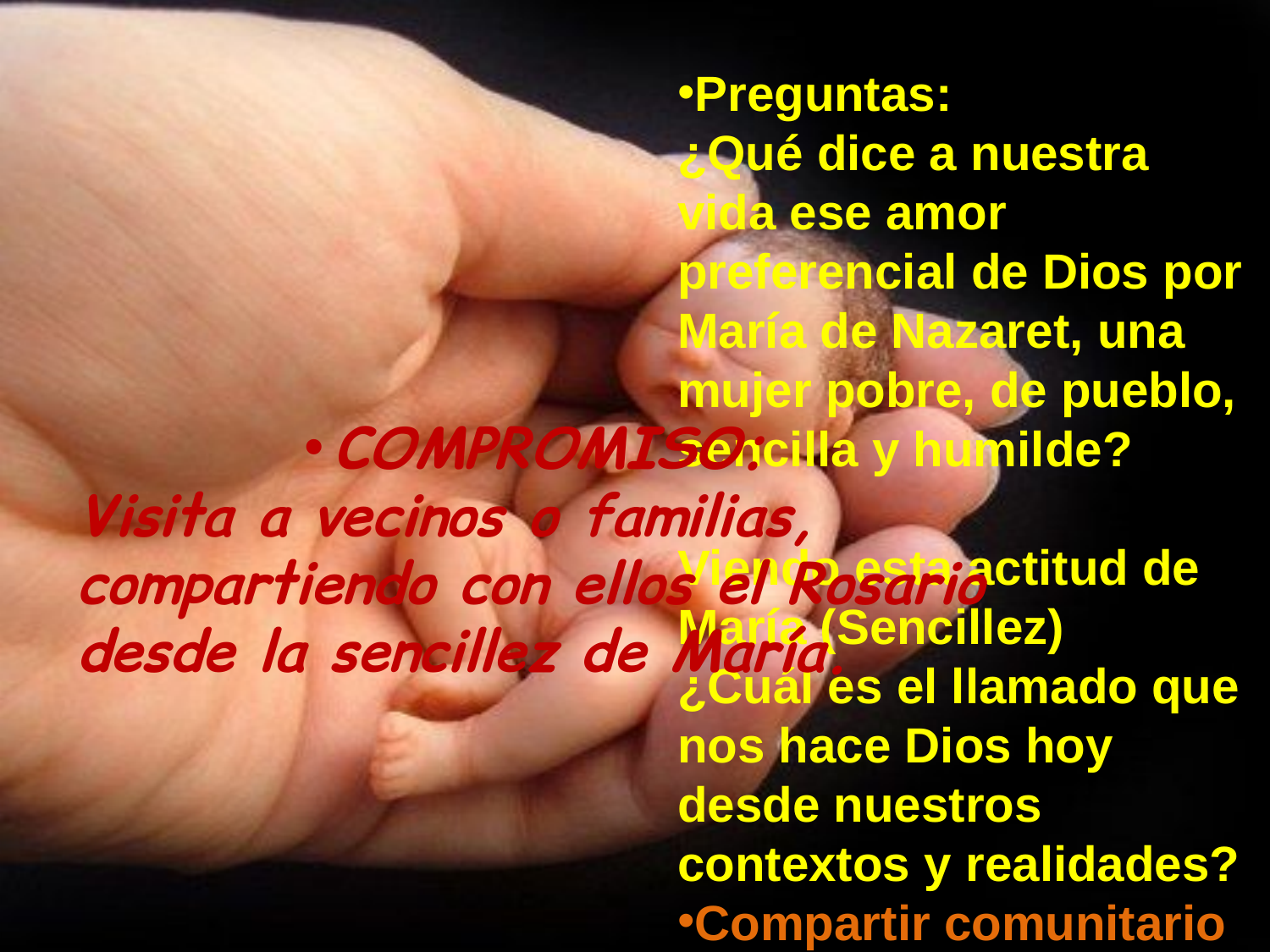

Preguntas:
¿Qué dice a nuestra vida ese amor preferencial de Dios por María de Nazaret, una mujer pobre, de pueblo, sencilla y humilde?

Viendo esta actitud de María (Sencillez)
¿Cuál es el llamado que nos hace Dios hoy desde nuestros contextos y realidades?
Compartir comunitario
COMPROMISO:
Visita a vecinos o familias, compartiendo con ellos el Rosario desde la sencillez de María.